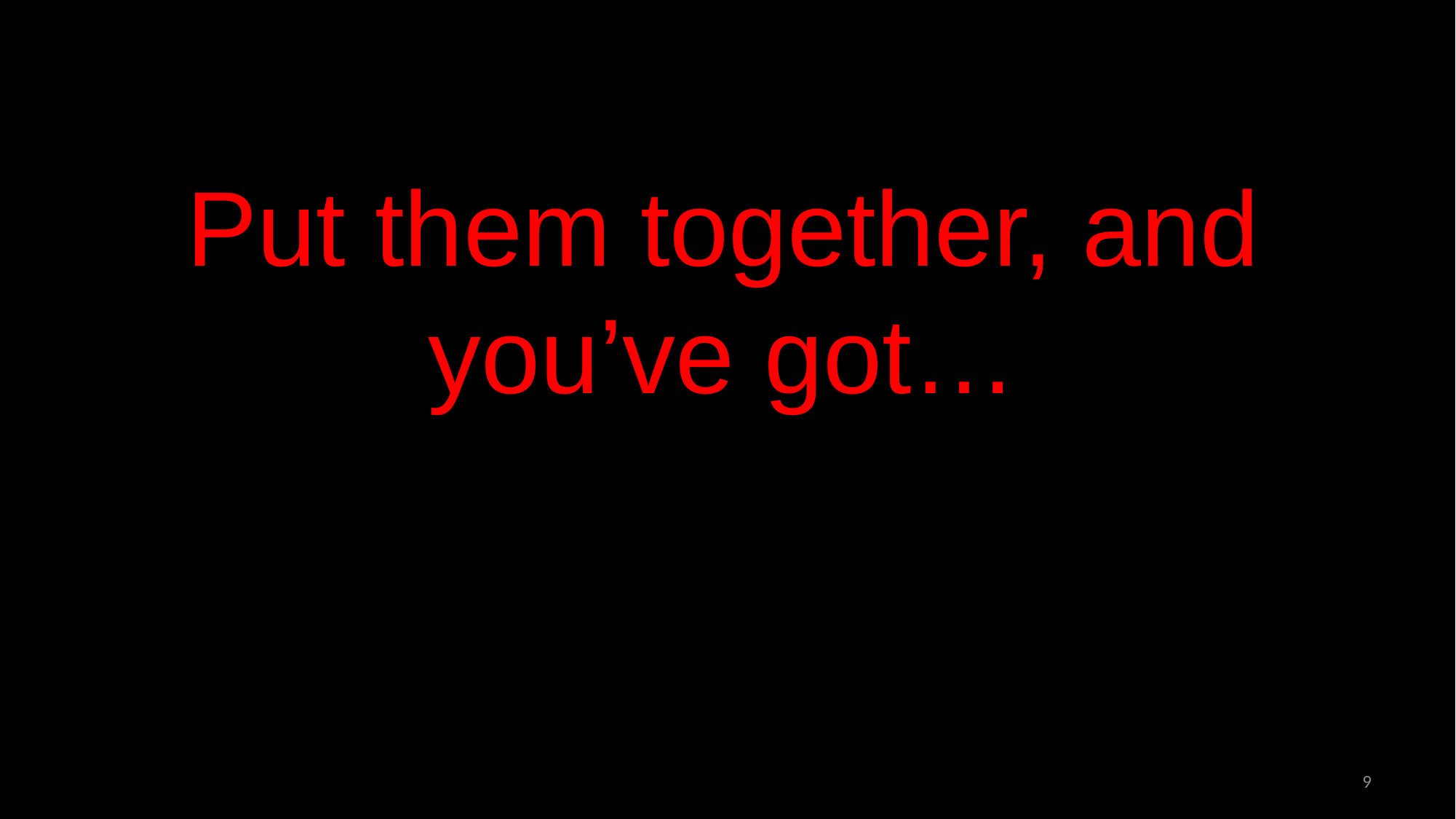

Put them together, and you’ve got…
9